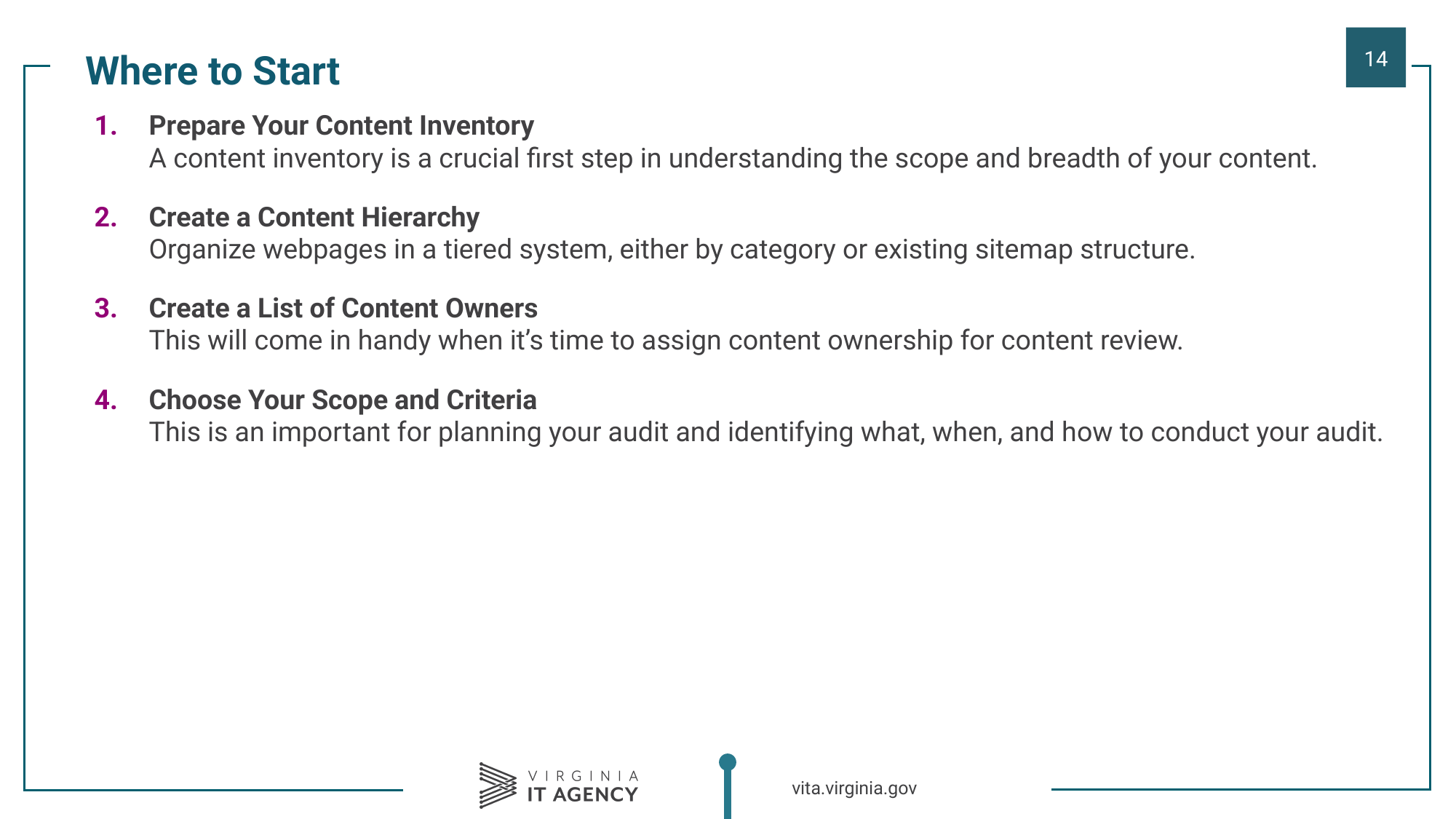

Where to Start

|  |
| --- |
| Prepare Your Content Inventory A content inventory is a crucial first step in understanding the scope and breadth of your content. Create a Content Hierarchy Organize webpages in a tiered system, either by category or existing sitemap structure. Create a List of Content Owners This will come in handy when it’s time to assign content ownership for content review. Choose Your Scope and Criteria This is an important for planning your audit and identifying what, when, and how to conduct your audit. |
|  |
|  |
|  |
|  |
|  |
|  |
|  |
|  |
|  |
|  |